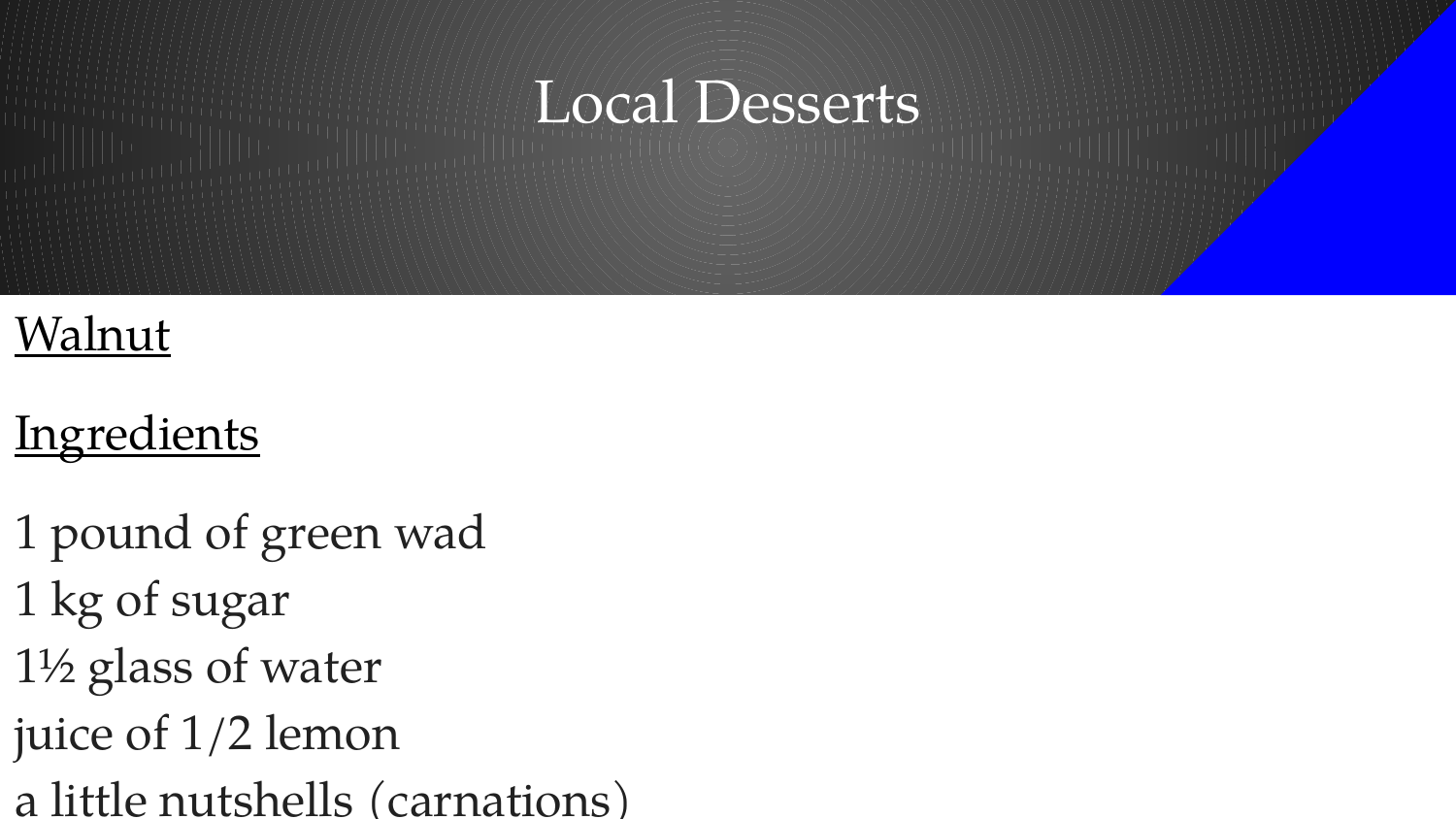

# Local Desserts
Walnut
Ingredients
1 pound of green wad
1 kg of sugar
1½ glass of water
juice of 1/2 lemon
a little nutshells (carnations)